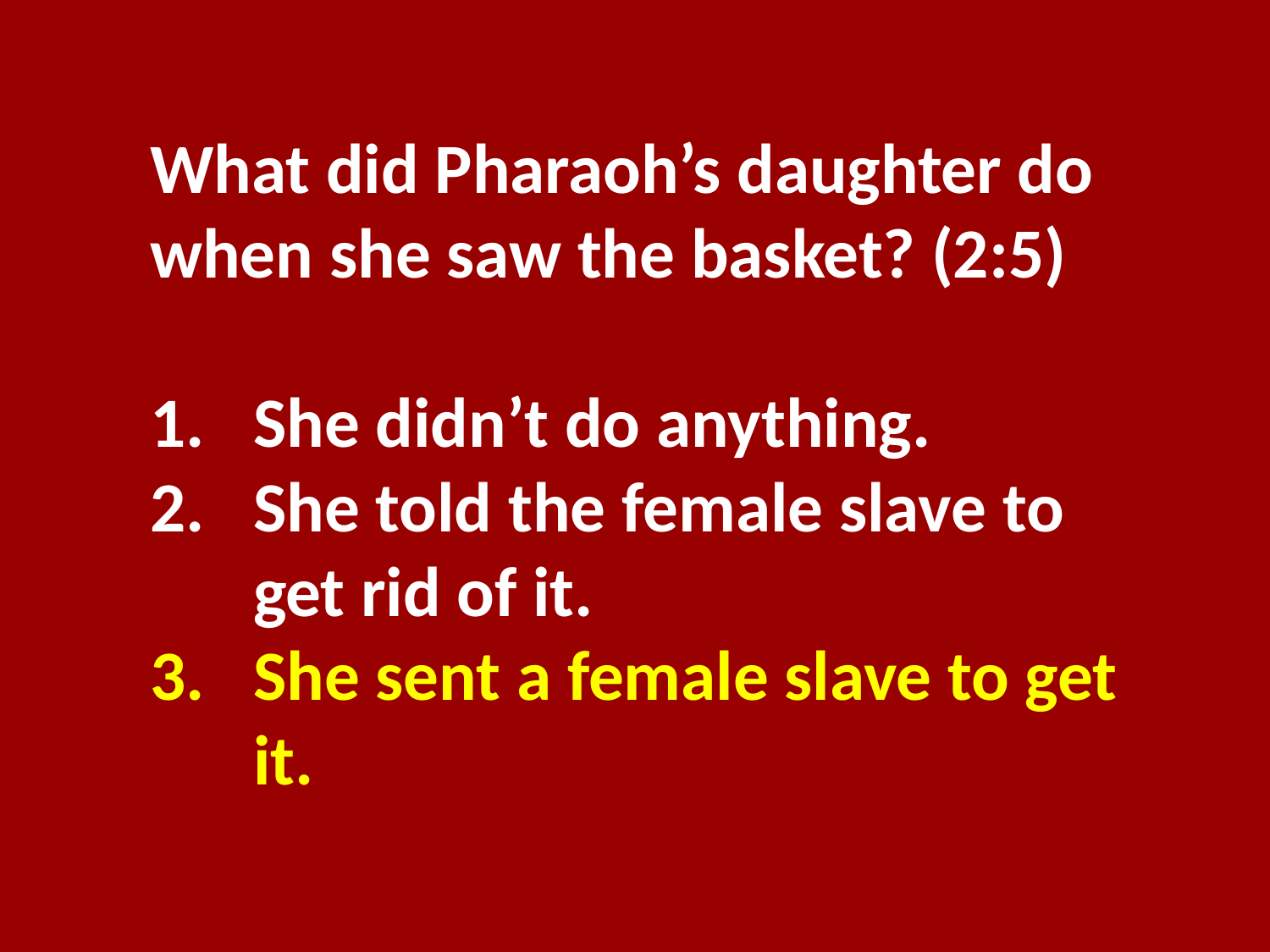

What did Pharaoh’s daughter do when she saw the basket? (2:5)

She didn’t do anything.
She told the female slave to get rid of it.
She sent a female slave to get it.